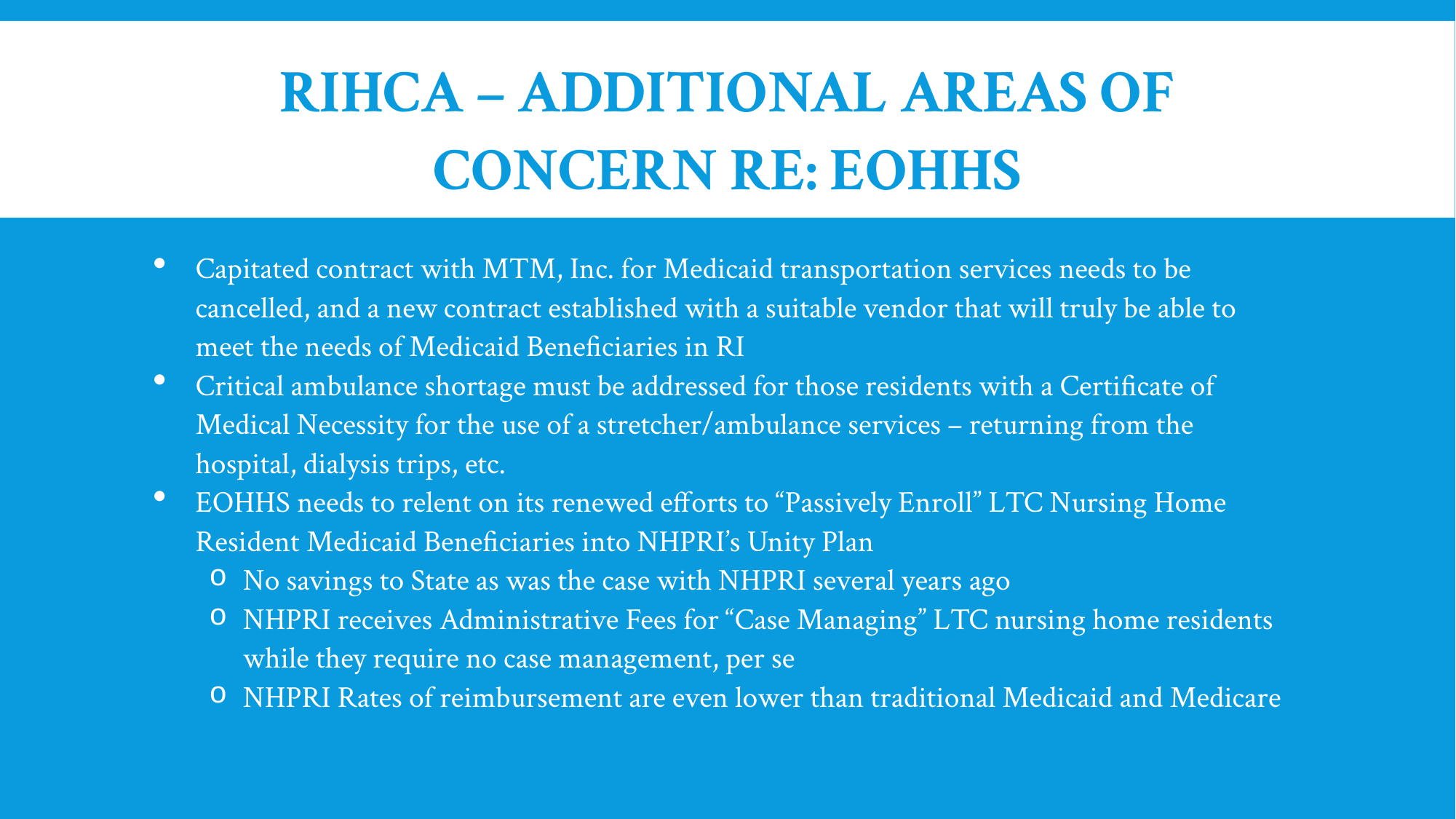

# RIHCA – Additional Areas of Concern re: EOHHS
Capitated contract with MTM, Inc. for Medicaid transportation services needs to be cancelled, and a new contract established with a suitable vendor that will truly be able to meet the needs of Medicaid Beneficiaries in RI
Critical ambulance shortage must be addressed for those residents with a Certificate of Medical Necessity for the use of a stretcher/ambulance services – returning from the hospital, dialysis trips, etc.
EOHHS needs to relent on its renewed efforts to “Passively Enroll” LTC Nursing Home Resident Medicaid Beneficiaries into NHPRI’s Unity Plan
No savings to State as was the case with NHPRI several years ago
NHPRI receives Administrative Fees for “Case Managing” LTC nursing home residents while they require no case management, per se
NHPRI Rates of reimbursement are even lower than traditional Medicaid and Medicare